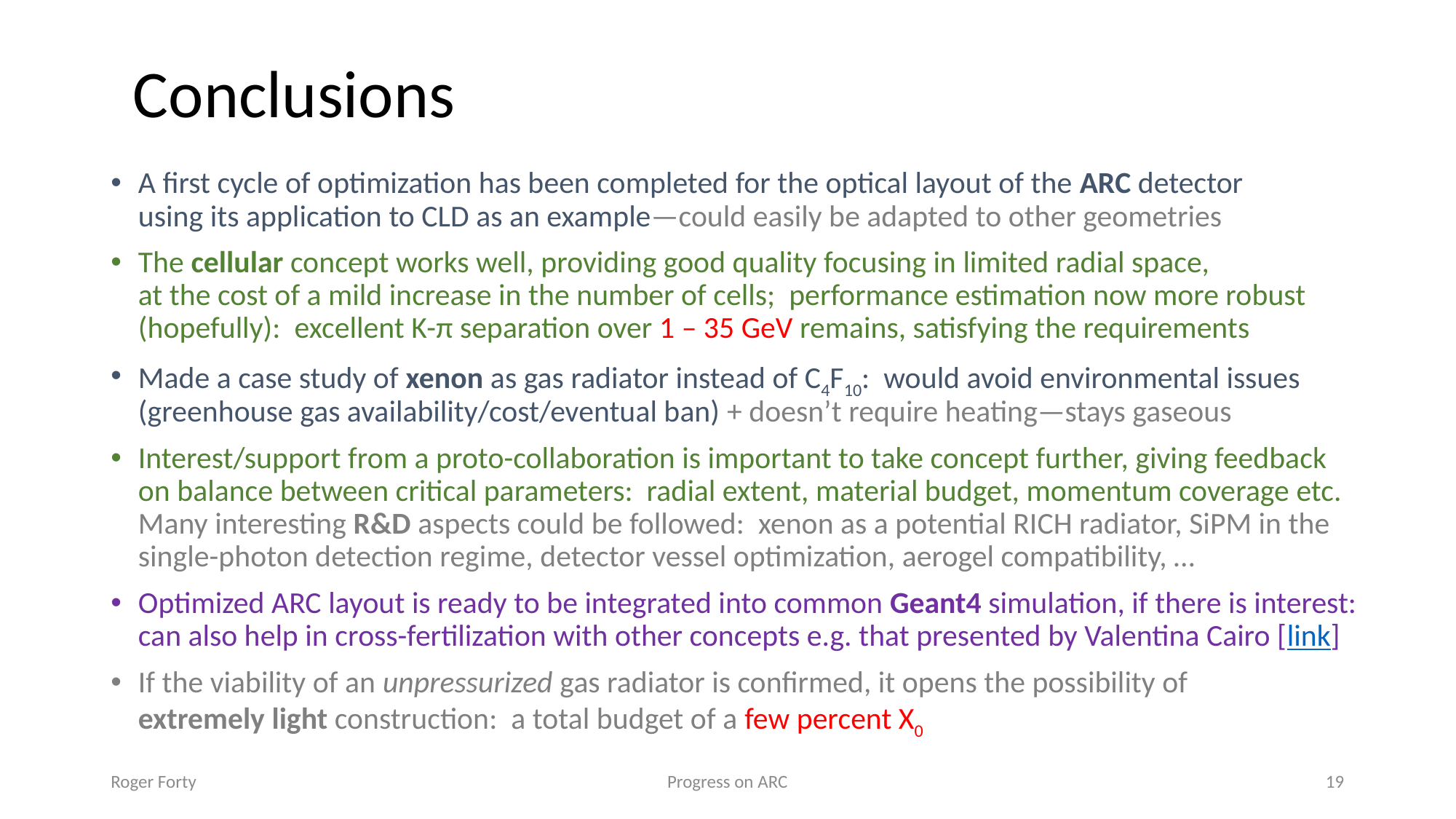

# Conclusions
A first cycle of optimization has been completed for the optical layout of the ARC detector
using its application to CLD as an example—could easily be adapted to other geometries
The cellular concept works well, providing good quality focusing in limited radial space,
at the cost of a mild increase in the number of cells;  performance estimation now more robust (hopefully):  excellent K-π separation over 1 – 35 GeV remains, satisfying the requirements
Made a case study of xenon as gas radiator instead of C4F10:  would avoid environmental issues (greenhouse gas availability/cost/eventual ban) + doesn’t require heating—stays gaseous
Interest/support from a proto-collaboration is important to take concept further, giving feedback
on balance between critical parameters:  radial extent, material budget, momentum coverage etc.
Many interesting R&D aspects could be followed:  xenon as a potential RICH radiator, SiPM in the single-photon detection regime, detector vessel optimization, aerogel compatibility, …
Optimized ARC layout is ready to be integrated into common Geant4 simulation, if there is interest:
can also help in cross-fertilization with other concepts e.g. that presented by Valentina Cairo [link]
If the viability of an unpressurized gas radiator is confirmed, it opens the possibility of
extremely light construction:  a total budget of a few percent X0
Roger Forty
Progress on ARC
19